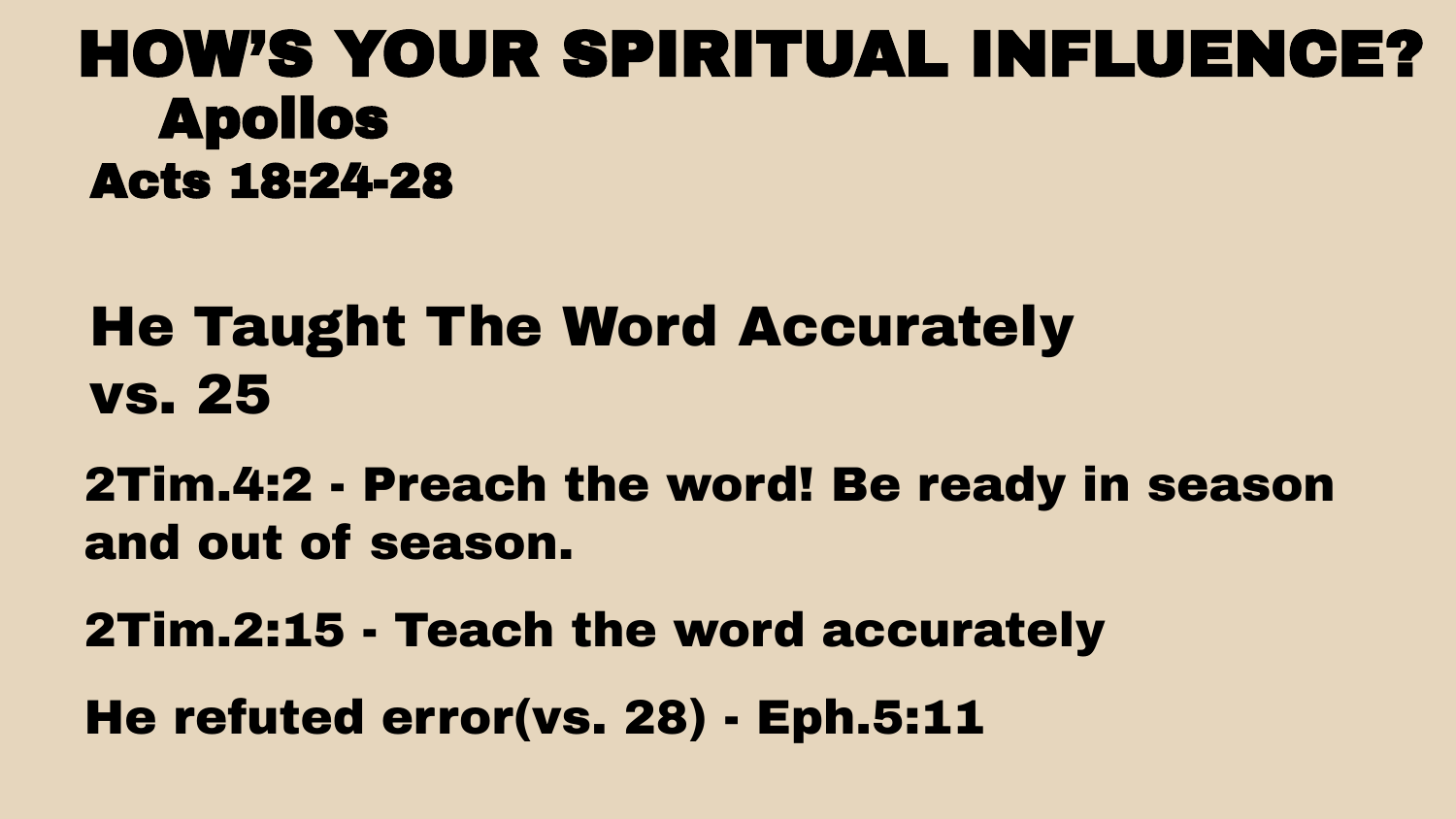

HOW’S YOUR SPIRITUAL INFLUENCE?
Apollos
Acts 18:24-28
He Taught The Word Accurately
vs. 25
2Tim.4:2 - Preach the word! Be ready in season and out of season.
2Tim.2:15 - Teach the word accurately
He refuted error(vs. 28) - Eph.5:11